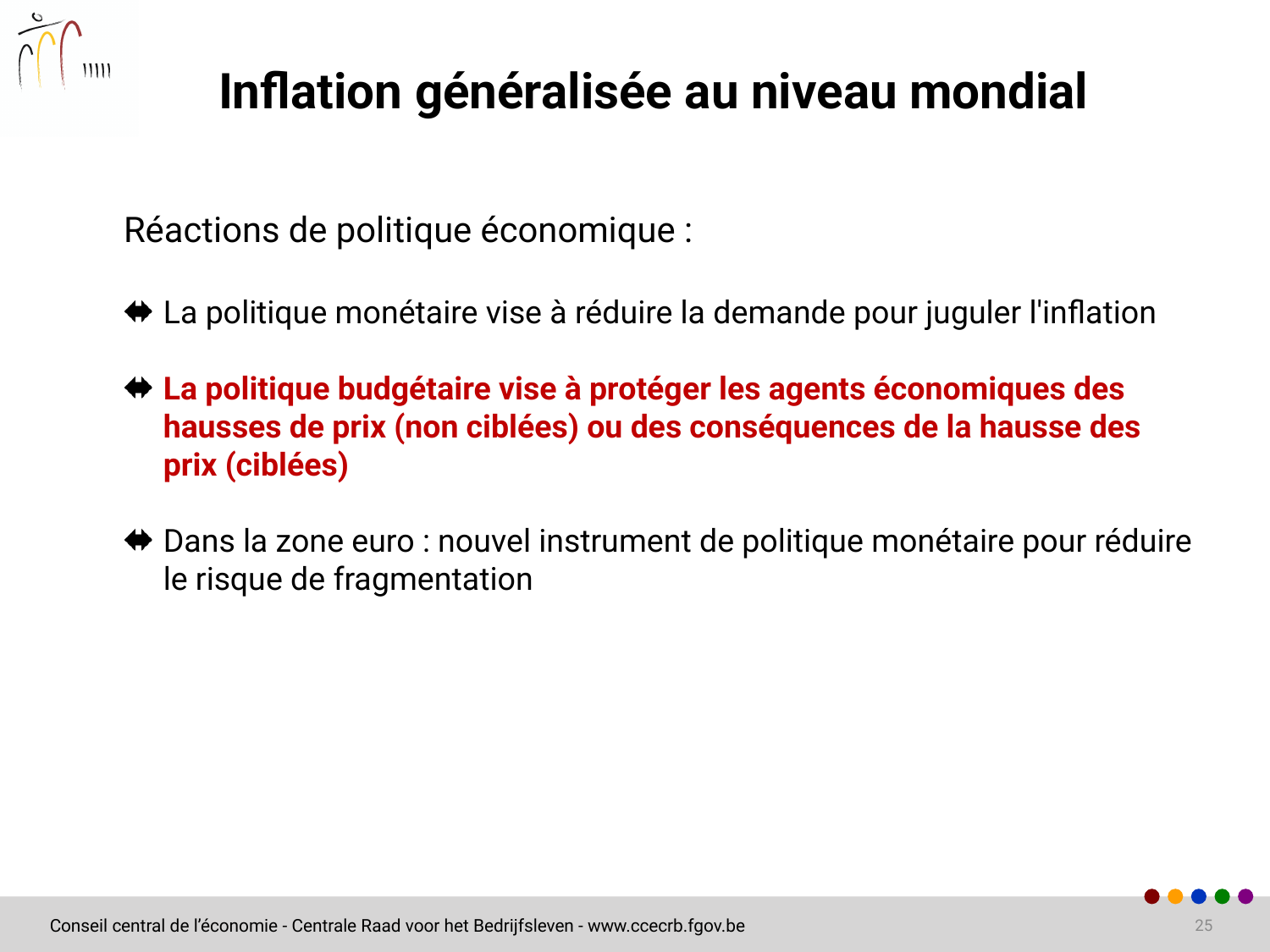

Inflation généralisée au niveau mondial

Réactions de politique économique :

La politique monétaire vise à réduire la demande pour juguler l'inflation

La politique budgétaire vise à protéger les agents économiques des hausses de prix (non ciblées) ou des conséquences de la hausse des prix (ciblées)

Dans la zone euro : nouvel instrument de politique monétaire pour réduire le risque de fragmentation
25